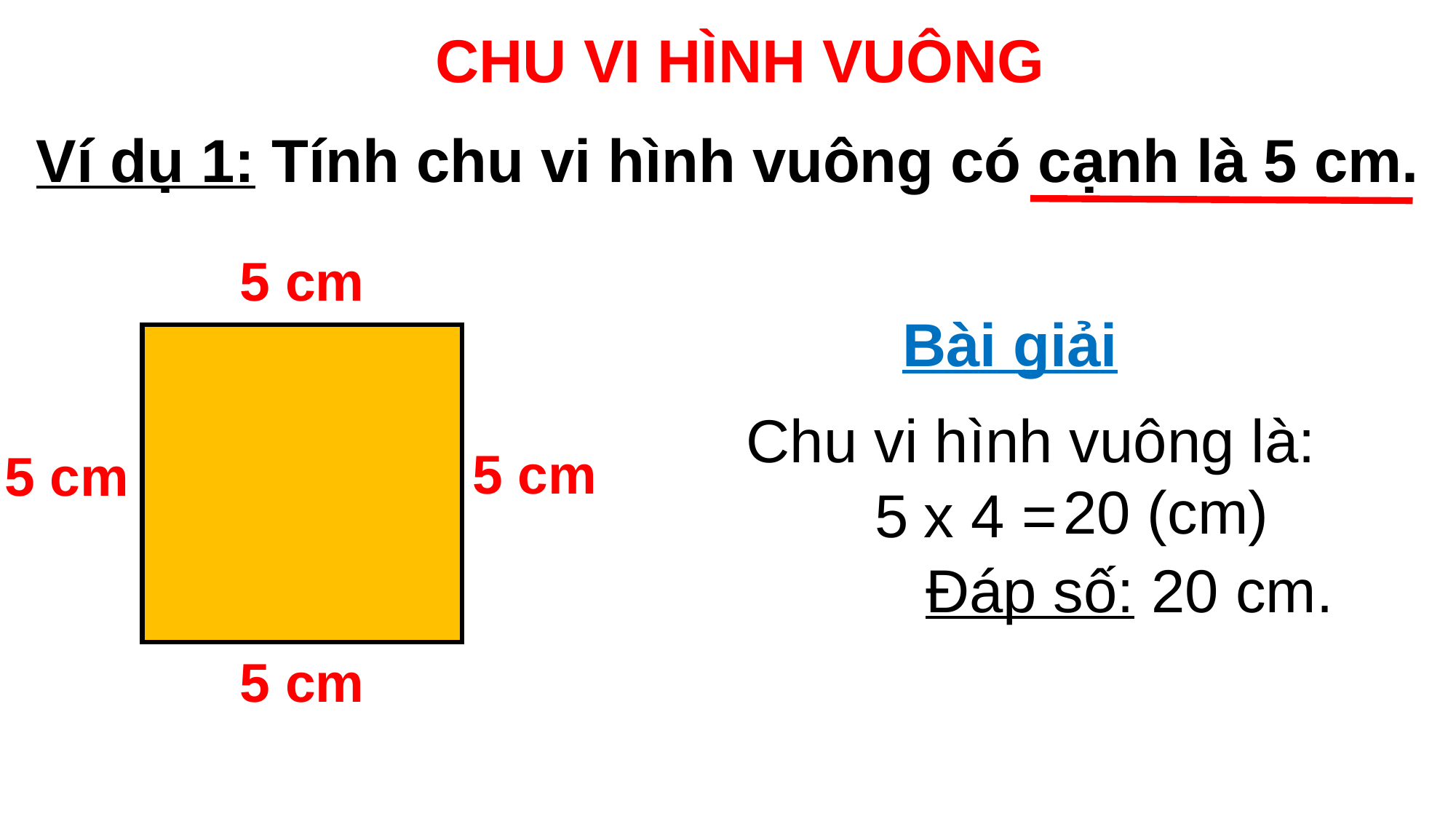

CHU VI HÌNH VUÔNG
Ví dụ 1: Tính chu vi hình vuông có cạnh là 5 cm.
5 cm
Bài giải

Chu vi hình vuông là:
5 cm
5 cm
20 (cm)
x 4 =
5
Đáp số: 20 cm.
5 cm